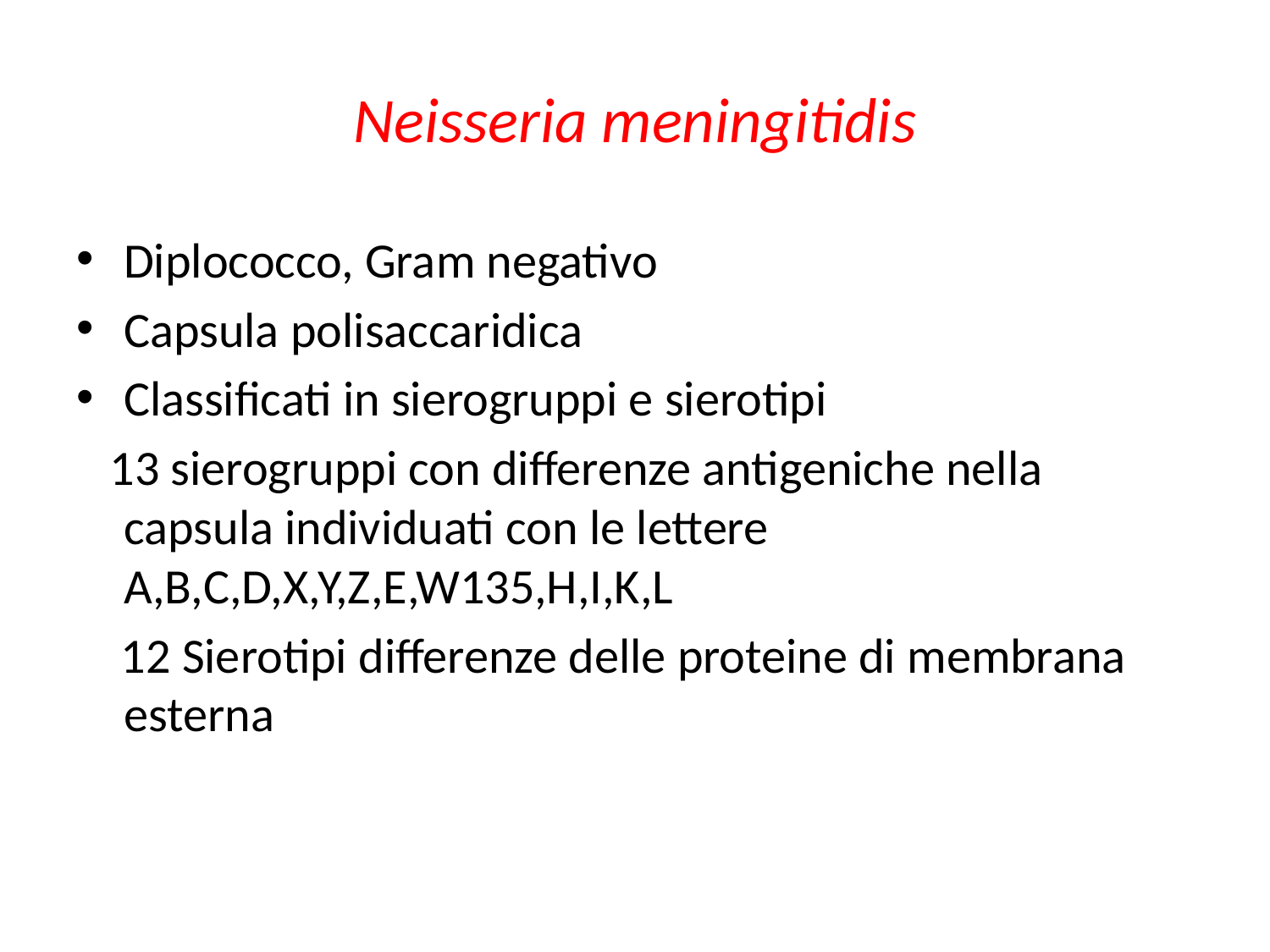

# Neisseria meningitidis
Diplococco, Gram negativo
Capsula polisaccaridica
Classificati in sierogruppi e sierotipi
   13 sierogruppi con differenze antigeniche nella capsula individuati con le lettere A,B,C,D,X,Y,Z,E,W135,H,I,K,L
    12 Sierotipi differenze delle proteine di membrana esterna